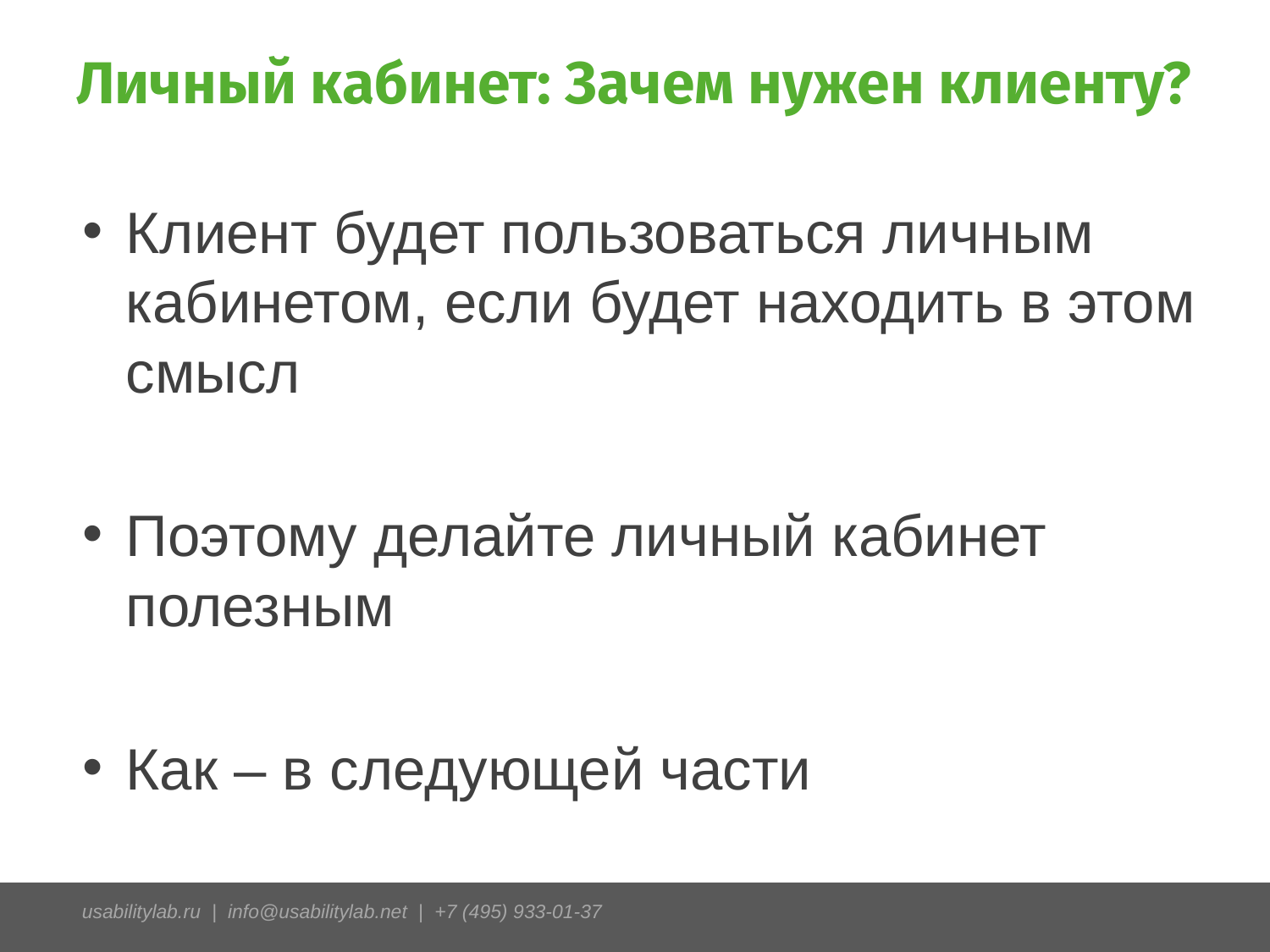

# Личный кабинет: Зачем нужен клиенту?
Клиент будет пользоваться личным кабинетом, если будет находить в этом смысл

Поэтому делайте личный кабинет полезным

Как – в следующей части